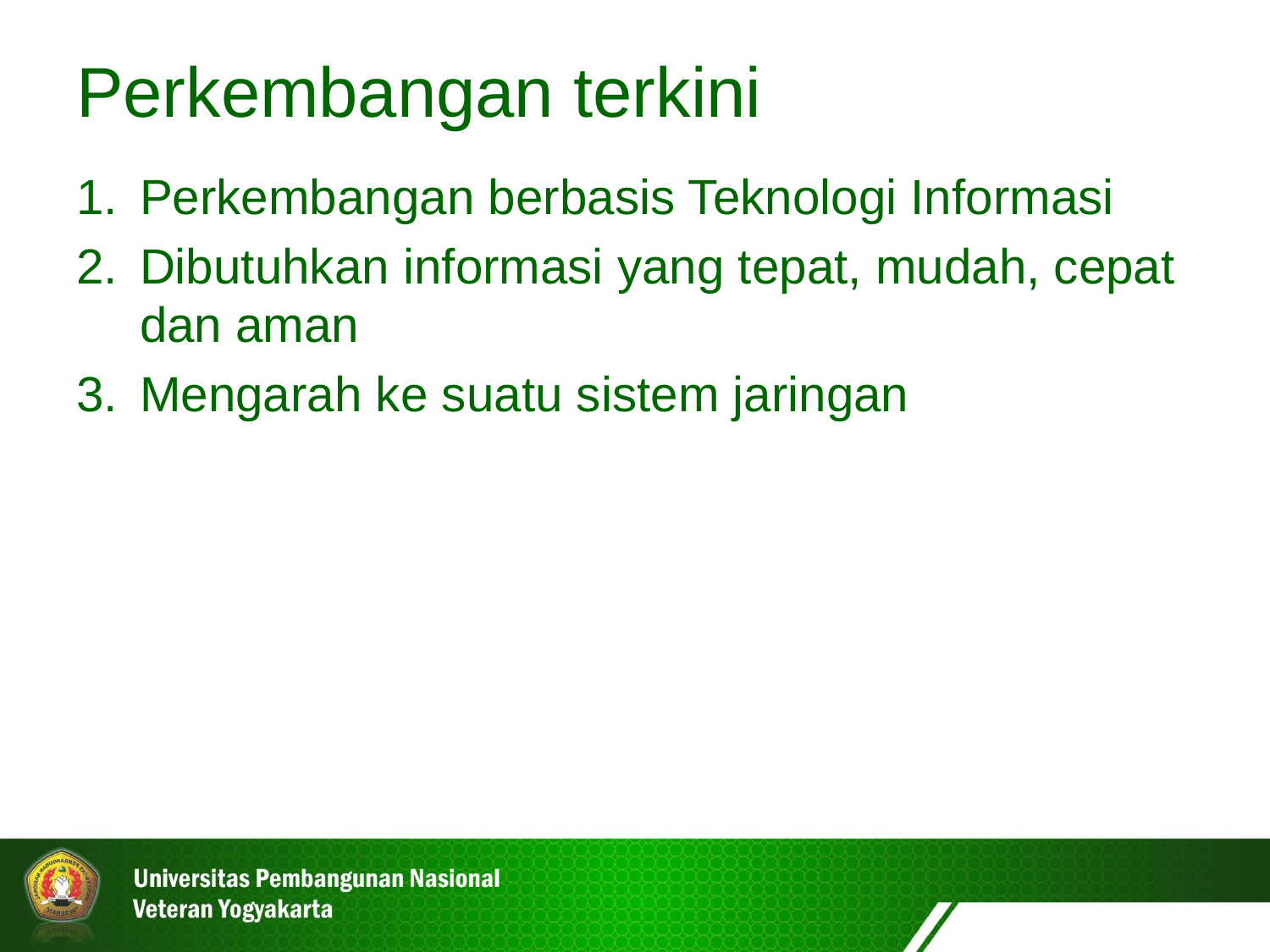

Perkembangan terkini
Perkembangan berbasis Teknologi Informasi
Dibutuhkan informasi yang tepat, mudah, cepat dan aman
Mengarah ke suatu sistem jaringan